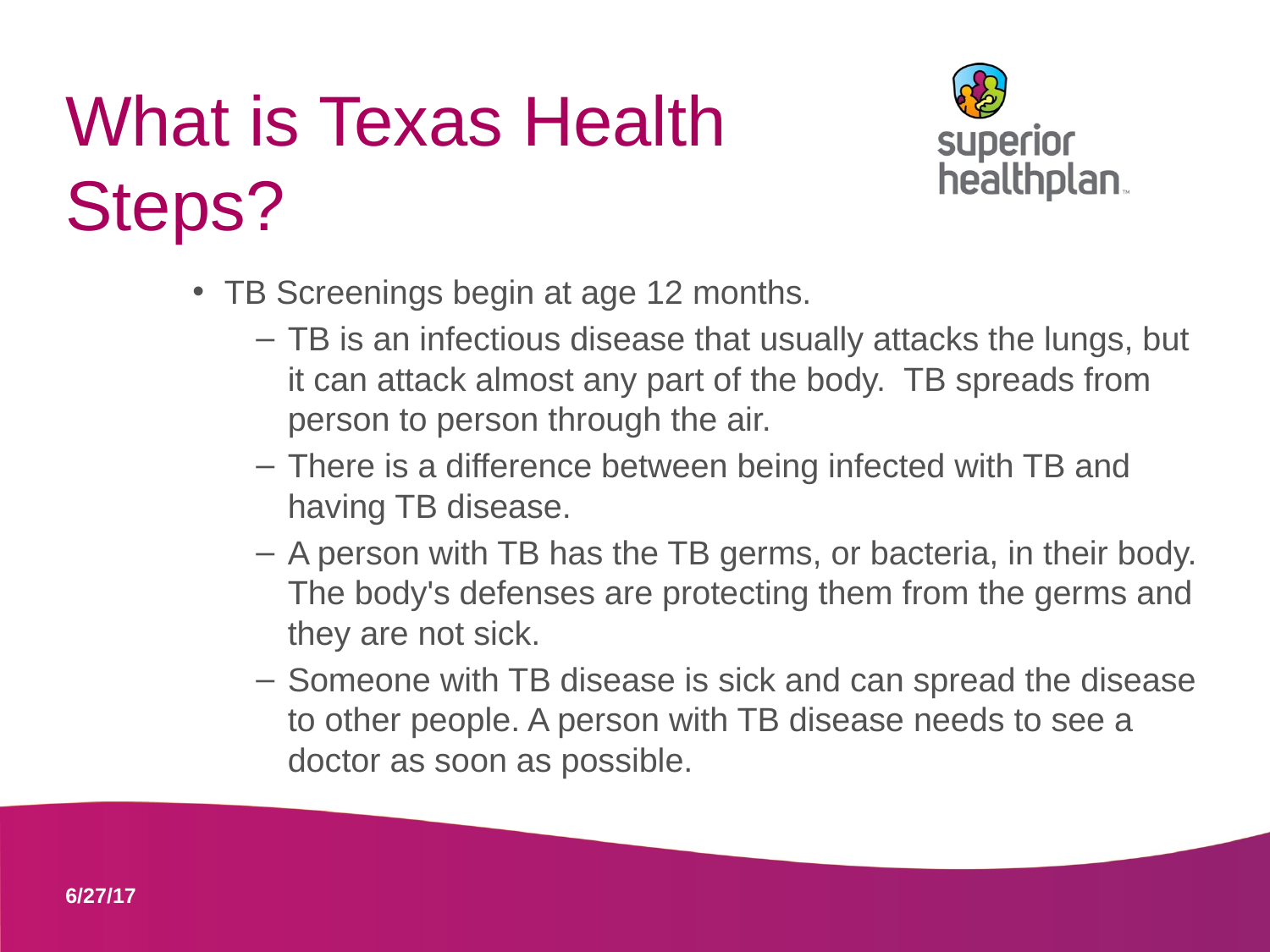

# What is Texas Health Steps?
TB Screenings begin at age 12 months.
TB is an infectious disease that usually attacks the lungs, but it can attack almost any part of the body.  TB spreads from person to person through the air.
There is a difference between being infected with TB and having TB disease.
A person with TB has the TB germs, or bacteria, in their body. The body's defenses are protecting them from the germs and they are not sick.
Someone with TB disease is sick and can spread the disease to other people. A person with TB disease needs to see a doctor as soon as possible.